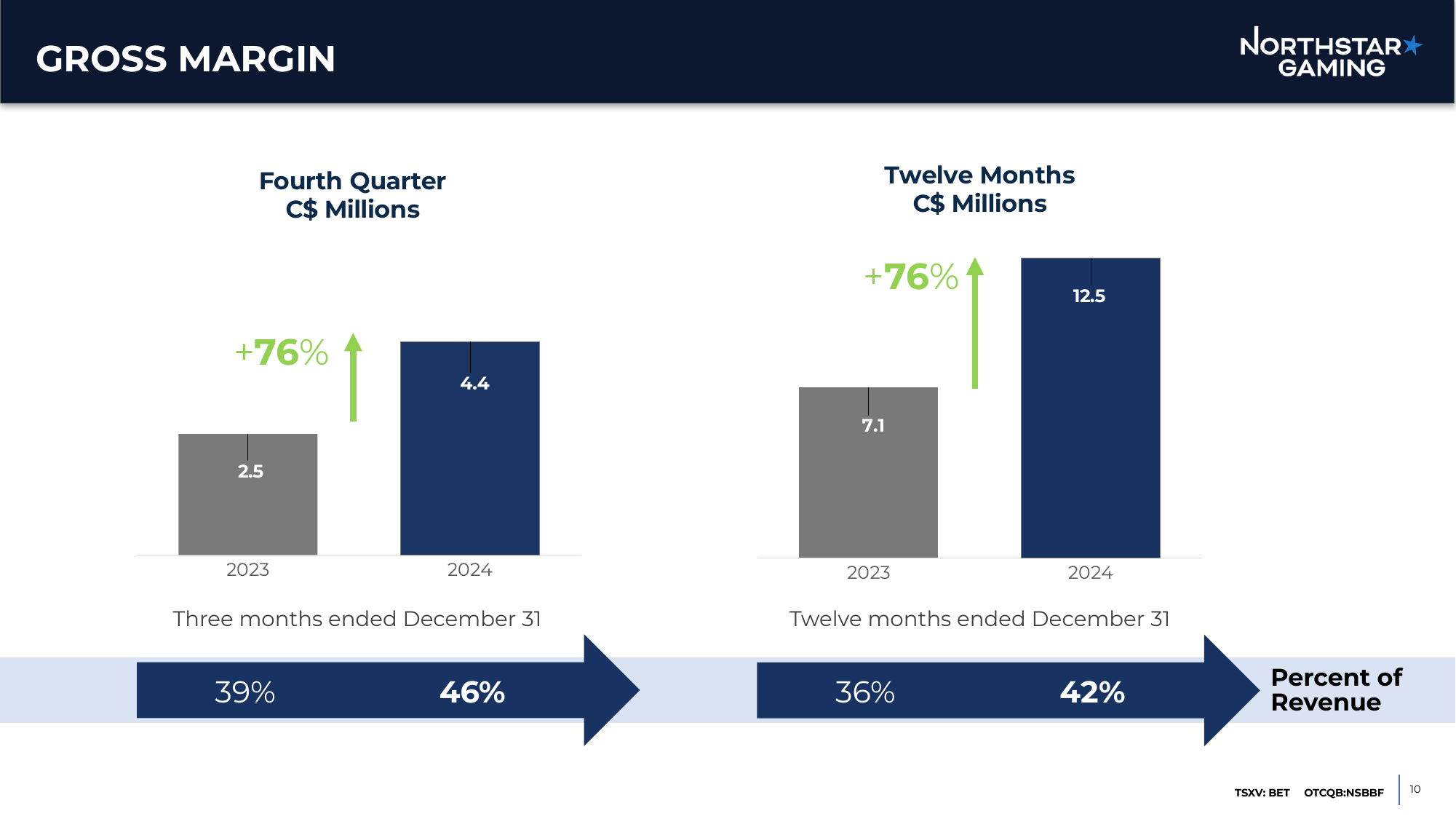

# GROSS MARGIN

### Chart: Fourth Quarter
C$ Millions

| Category | Gross Margin |
|---|---|
| 2023 | 2.5 |
| 2024 | 4.4 |

### Chart: Twelve Months
C$ Millions

| Category | Gross Margin |
|---|---|
| 2023 | 7.1 |
| 2024 | 12.5 |
+76%
+76%
Three months ended December 31
Twelve months ended December 31

Percent of Revenue
46%
42%
39%
36%